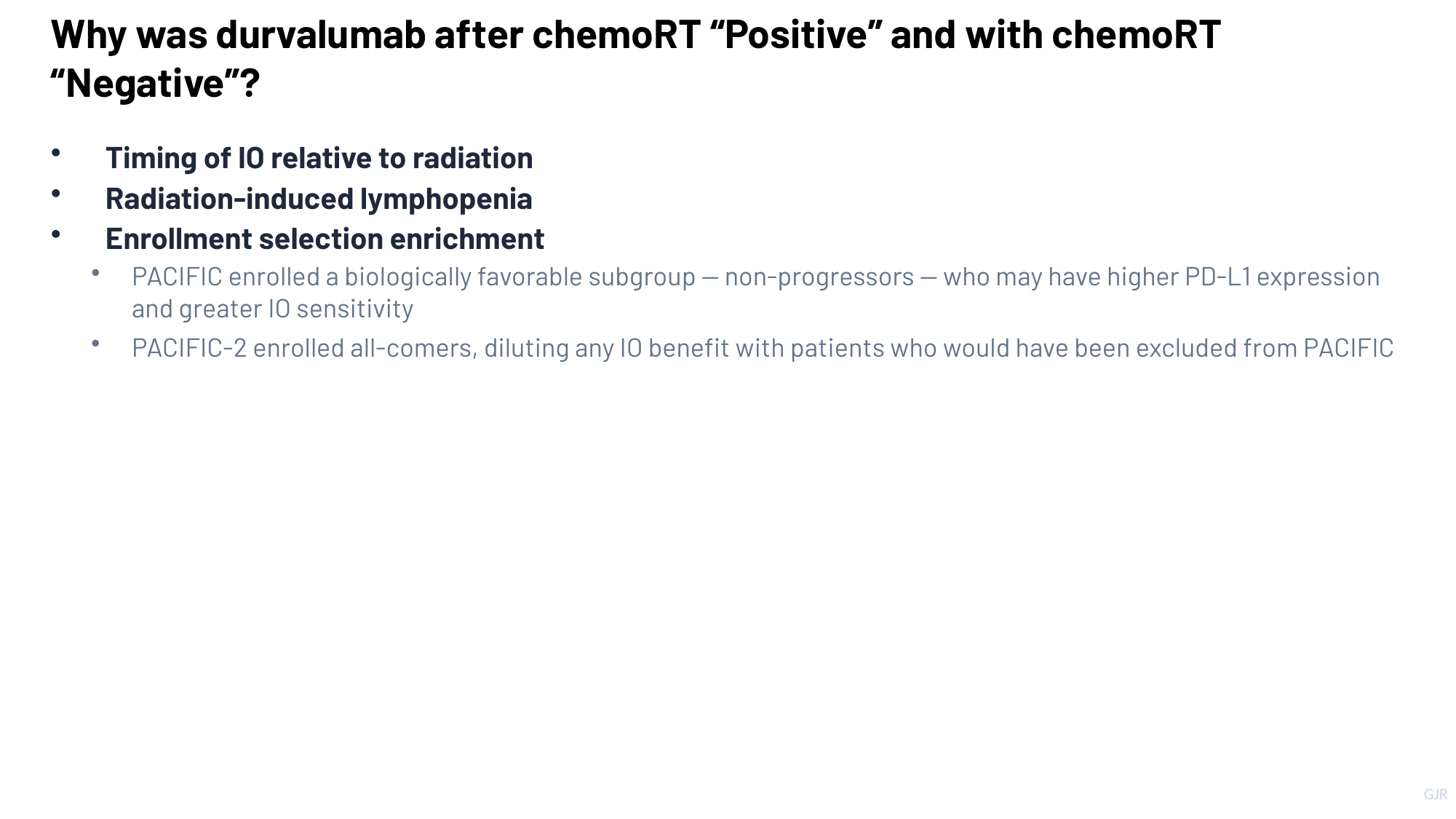

Why was durvalumab after chemoRT “Positive” and with chemoRT “Negative”?
Timing of IO relative to radiation
Radiation-induced lymphopenia
Enrollment selection enrichment
PACIFIC enrolled a biologically favorable subgroup — non-progressors — who may have higher PD-L1 expression and greater IO sensitivity
PACIFIC-2 enrolled all-comers, diluting any IO benefit with patients who would have been excluded from PACIFIC

GJR